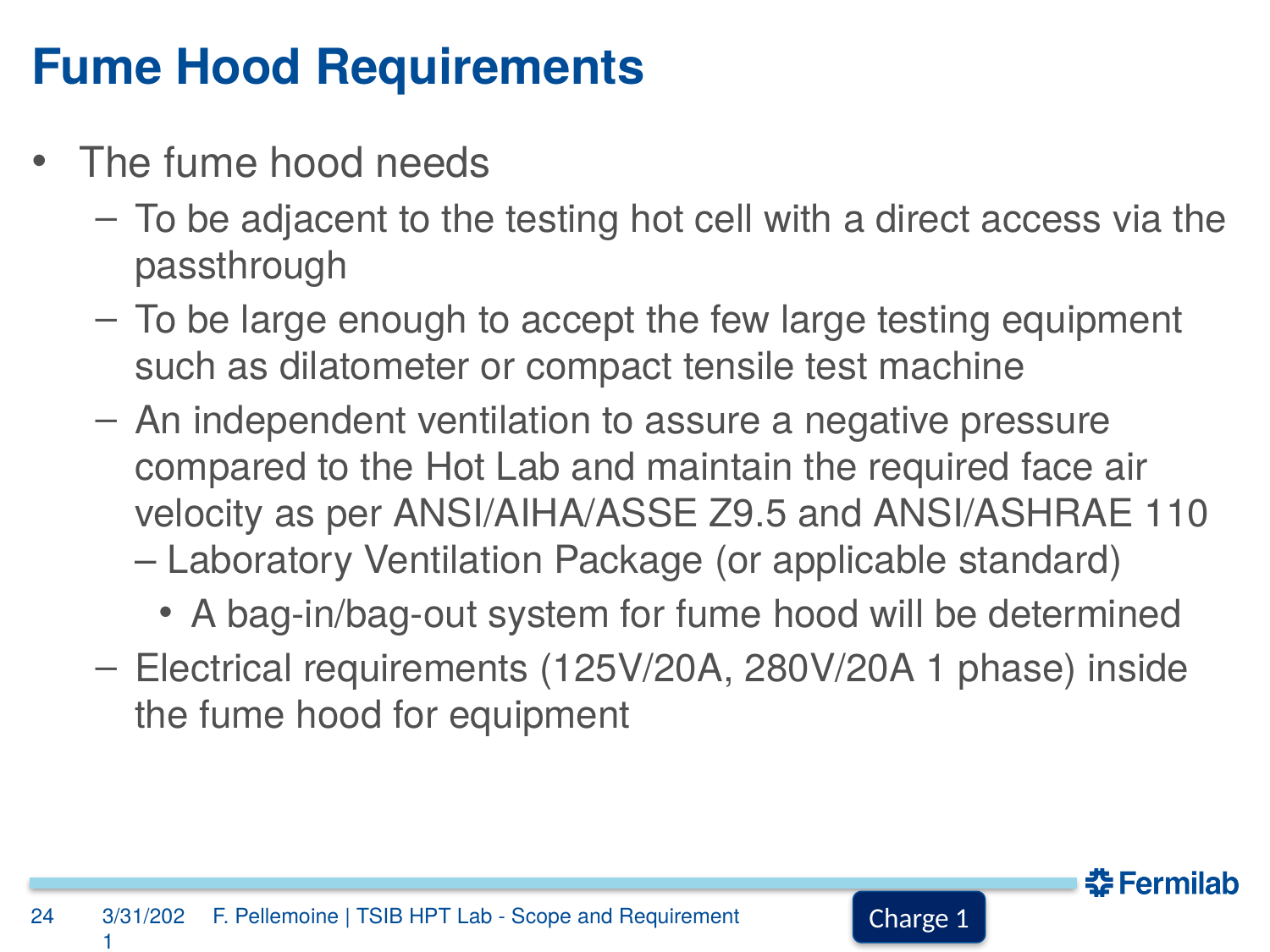

# Fume Hood Requirements
The fume hood needs
To be adjacent to the testing hot cell with a direct access via the passthrough
To be large enough to accept the few large testing equipment such as dilatometer or compact tensile test machine
An independent ventilation to assure a negative pressure compared to the Hot Lab and maintain the required face air velocity as per ANSI/AIHA/ASSE Z9.5 and ANSI/ASHRAE 110 – Laboratory Ventilation Package (or applicable standard)
A bag-in/bag-out system for fume hood will be determined
Electrical requirements (125V/20A, 280V/20A 1 phase) inside the fume hood for equipment

Charge 1
24
3/31/2021
F. Pellemoine | TSIB HPT Lab - Scope and Requirement